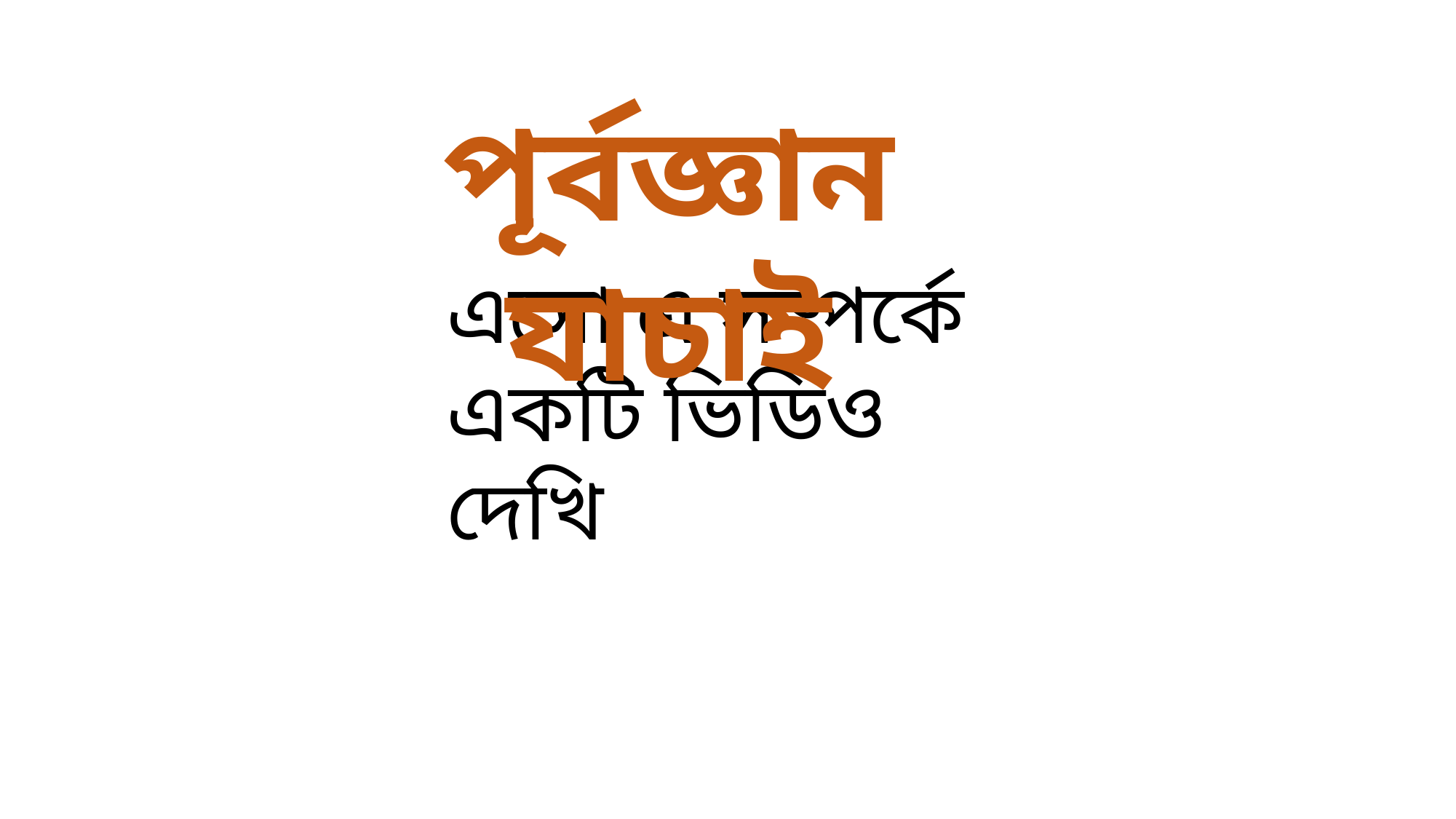

পূর্বজ্ঞান যাচাই
এসো এ সম্পর্কে একটি ভিডিও দেখি